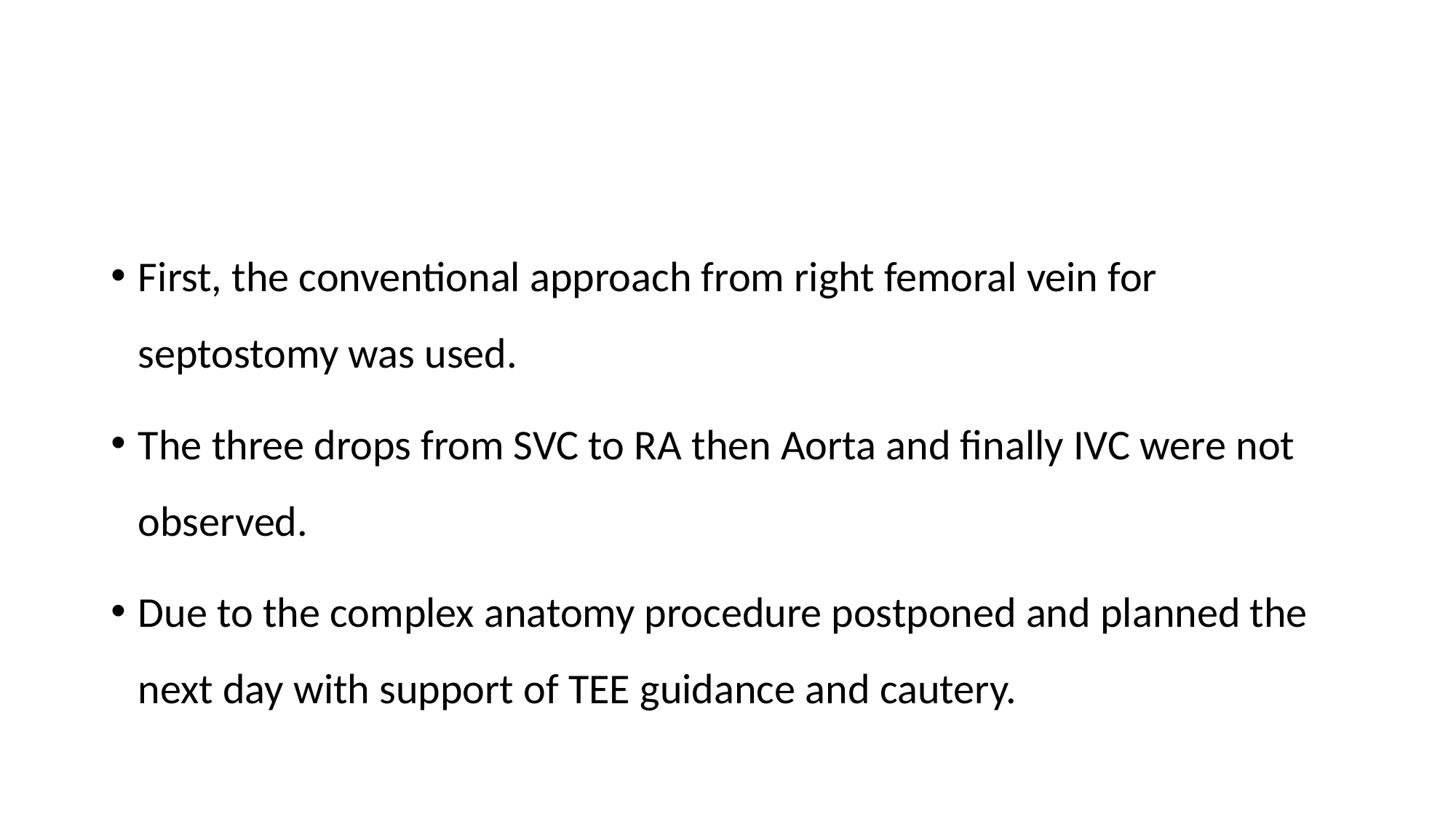

#
First, the conventional approach from right femoral vein for septostomy was used.
The three drops from SVC to RA then Aorta and finally IVC were not observed.
Due to the complex anatomy procedure postponed and planned the next day with support of TEE guidance and cautery.